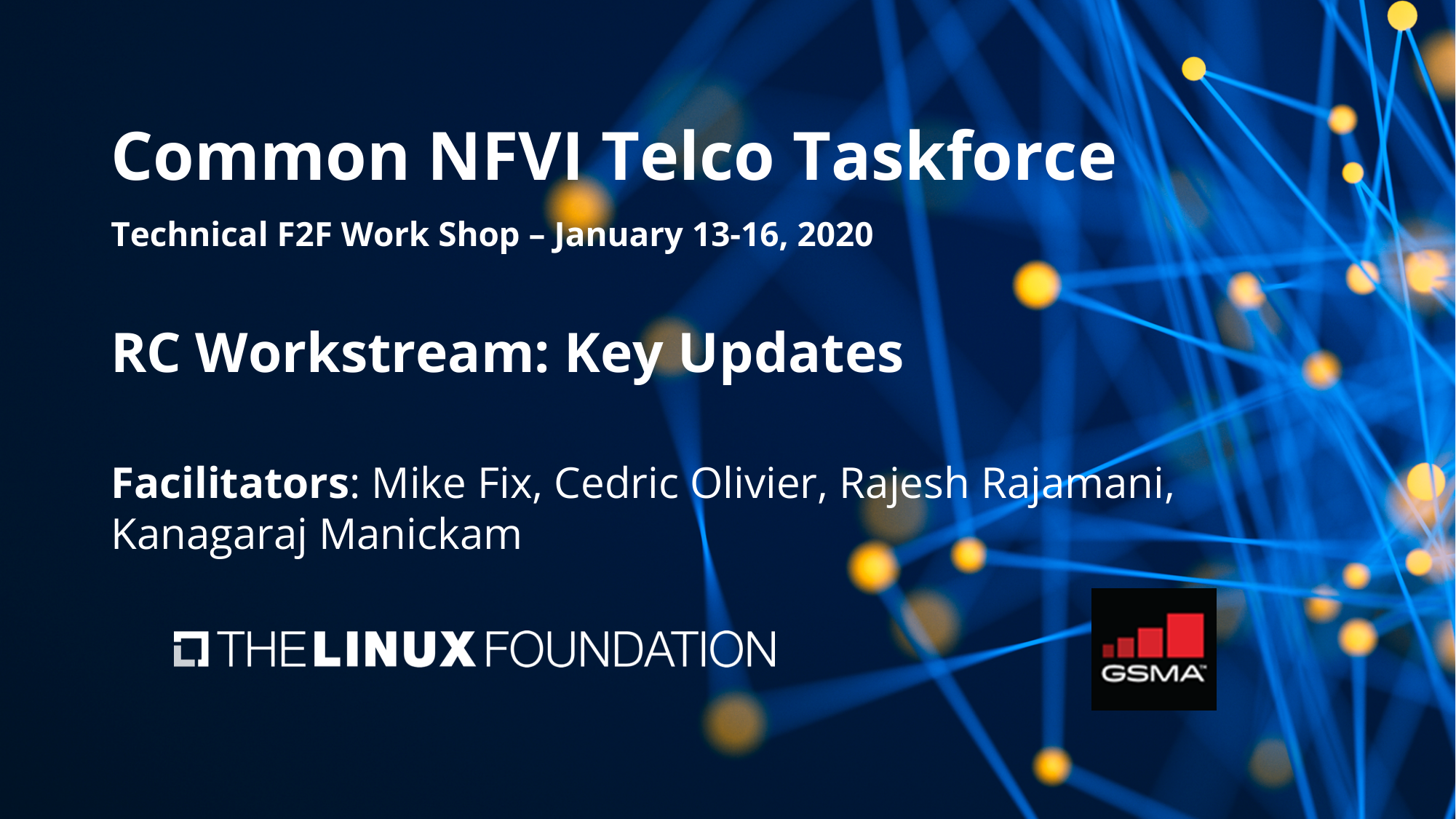

# Common NFVI Telco Taskforce Technical F2F Work Shop – January 13-16, 2020
RC Workstream: Key Updates
Facilitators: Mike Fix, Cedric Olivier, Rajesh Rajamani,       Kanagaraj Manickam